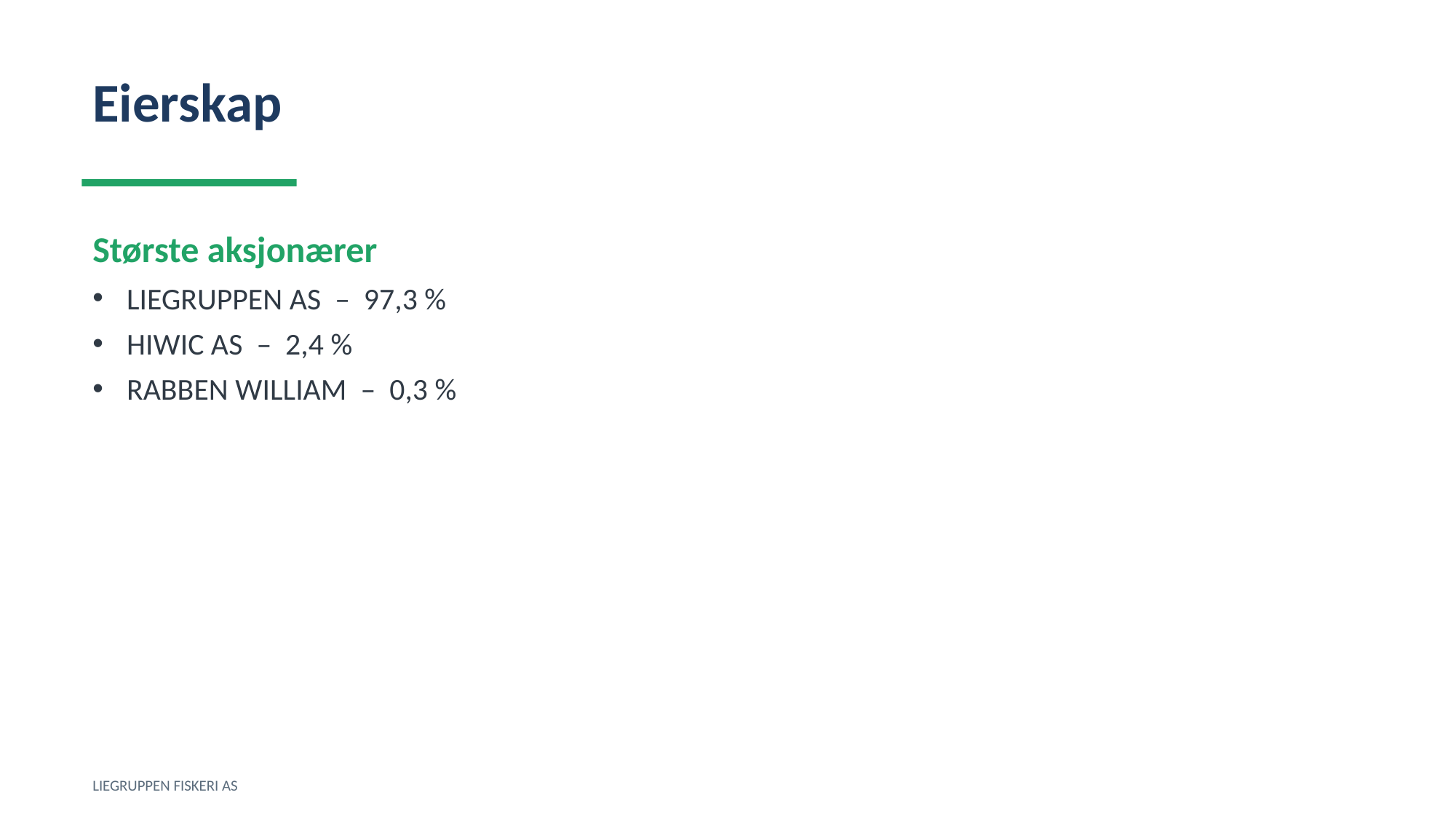

Eierskap

Største aksjonærer
LIEGRUPPEN AS  –  97,3 %
HIWIC AS  –  2,4 %
RABBEN WILLIAM  –  0,3 %
LIEGRUPPEN FISKERI AS